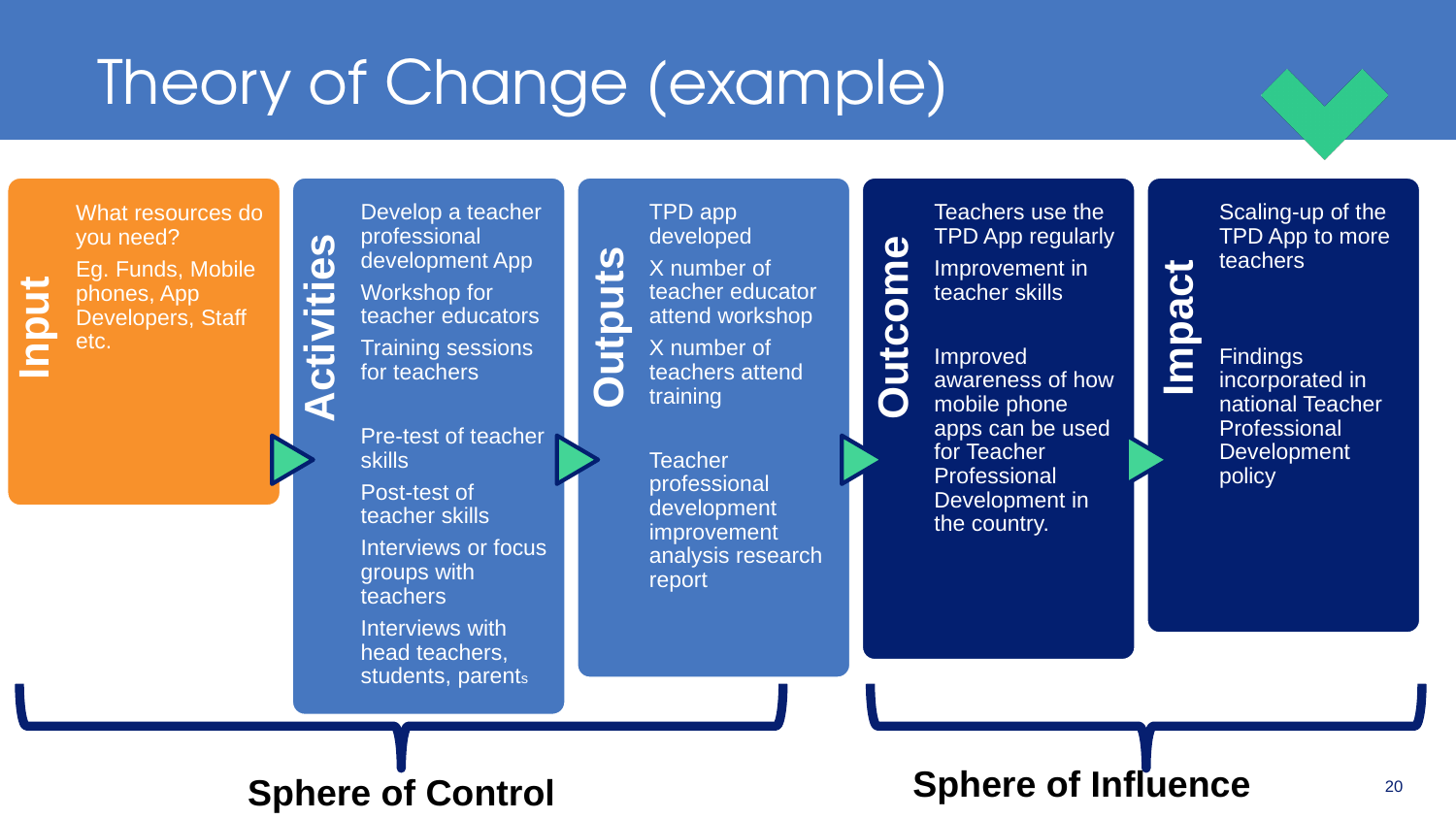

# Theory of Change (example)

Develop a teacher professional development App
Workshop for teacher educators
Training sessions for teachers

Pre-test of teacher skills
Post-test of teacher skills
Interviews or focus groups with teachers
Interviews with head teachers, students, parents
TPD app developed
X number of teacher educator attend workshop
X number of teachers attend training

Teacher professional development improvement analysis research report
Teachers use the TPD App regularly
Improvement in teacher skills

Improved awareness of how mobile phone apps can be used for Teacher Professional Development in the country.
Scaling-up of the TPD App to more teachers

Findings incorporated in national Teacher Professional Development policy
What resources do you need?
Eg. Funds, Mobile phones, App Developers, Staff etc.
Outputs
Outcome
Impact
Activities
Input

20
Sphere of Influence
Sphere of Control